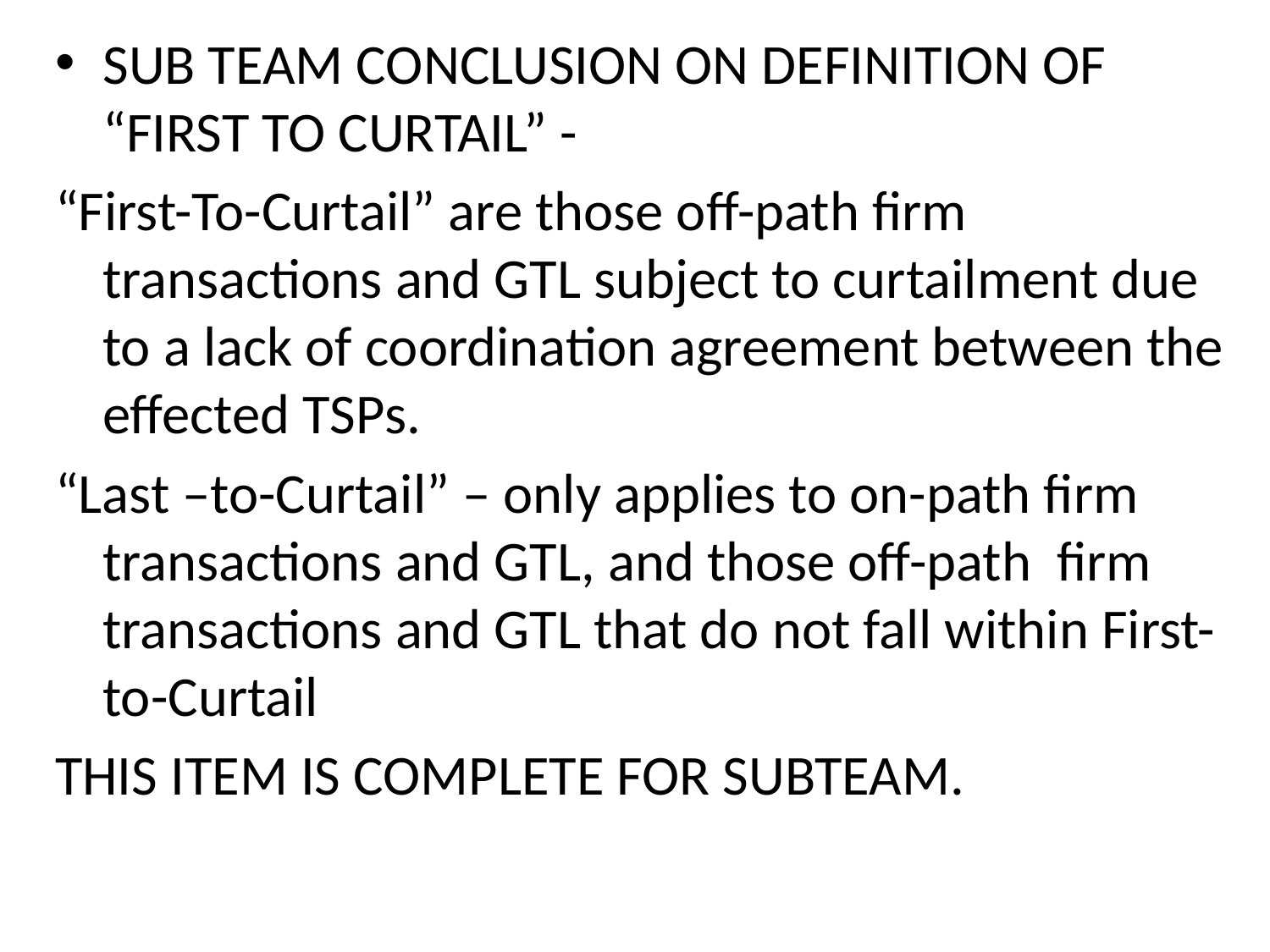

SUB TEAM CONCLUSION ON DEFINITION OF “FIRST TO CURTAIL” -
“First-To-Curtail” are those off-path firm transactions and GTL subject to curtailment due to a lack of coordination agreement between the effected TSPs.
“Last –to-Curtail” – only applies to on-path firm transactions and GTL, and those off-path  firm transactions and GTL that do not fall within First-to-Curtail
THIS ITEM IS COMPLETE FOR SUBTEAM.